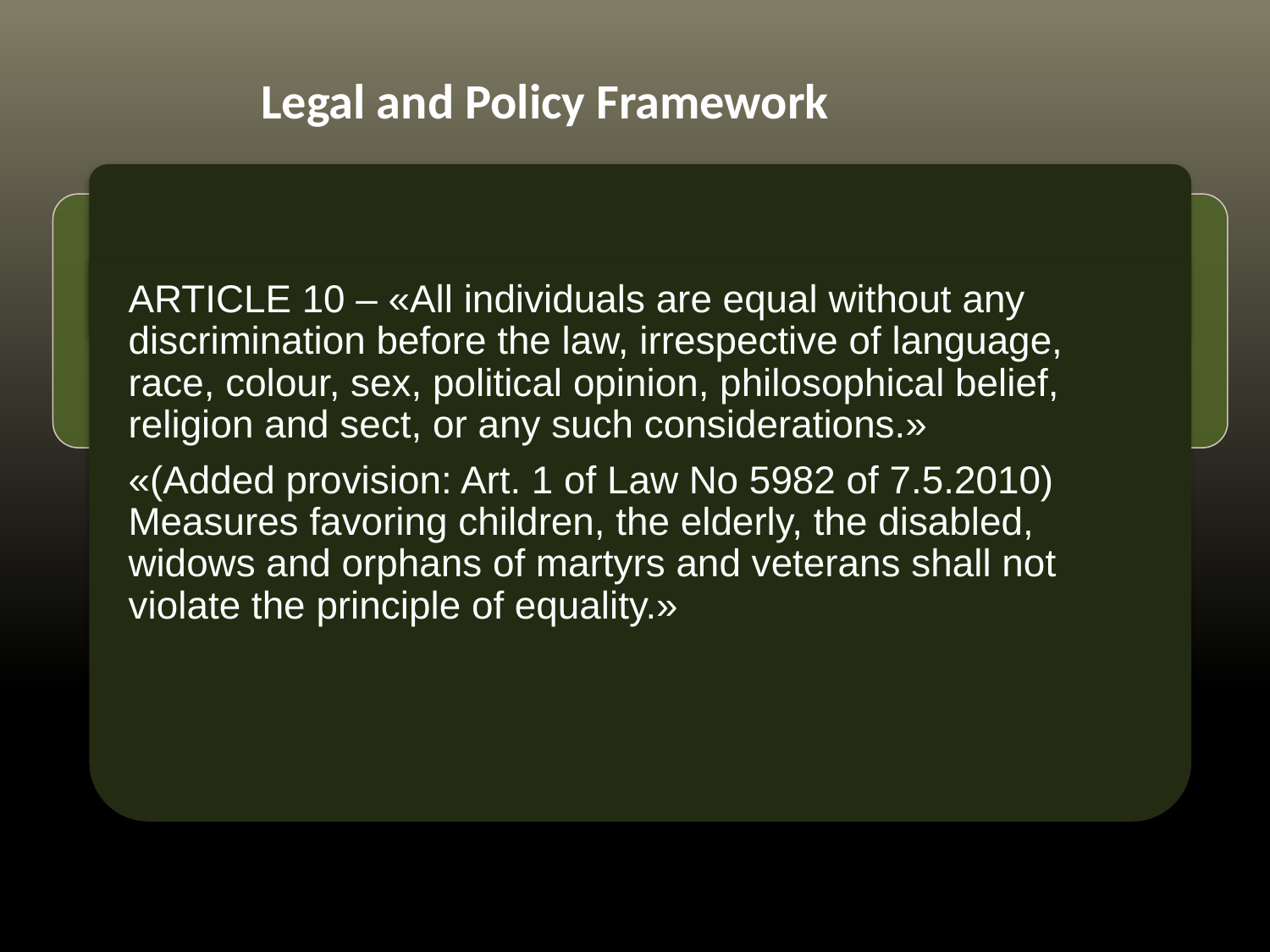

Legal and Policy Framework
ARTICLE 10 – «All individuals are equal without any discrimination before the law, irrespective of language, race, colour, sex, political opinion, philosophical belief, religion and sect, or any such considerations.»
«(Added provision: Art. 1 of Law No 5982 of 7.5.2010) Measures favoring children, the elderly, the disabled, widows and orphans of martyrs and veterans shall not violate the principle of equality.»